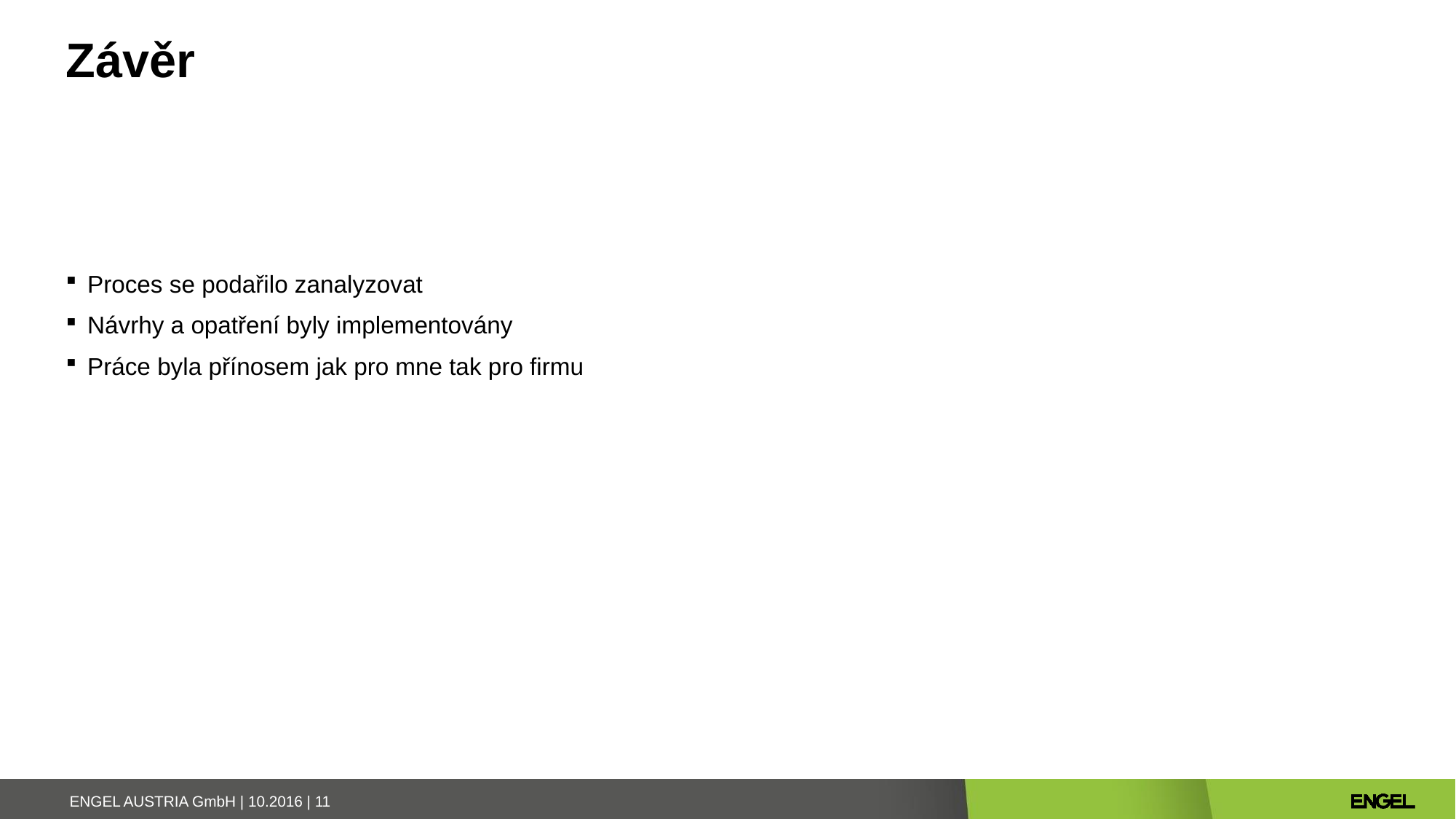

# Závěr

Proces se podařilo zanalyzovat
Návrhy a opatření byly implementovány
Práce byla přínosem jak pro mne tak pro firmu